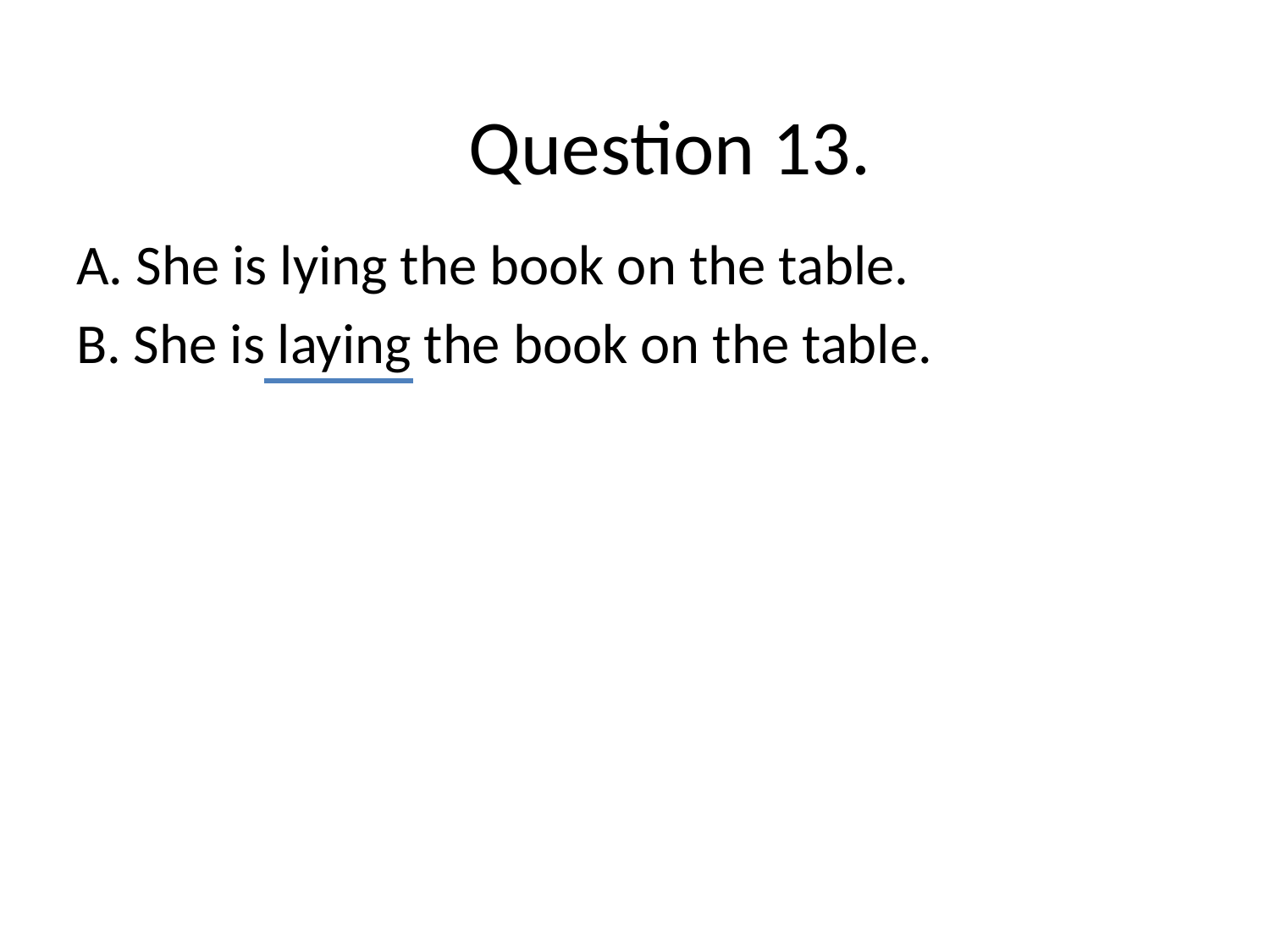

# Question 13.
A. She is lying the book on the table.
B. She is laying the book on the table.